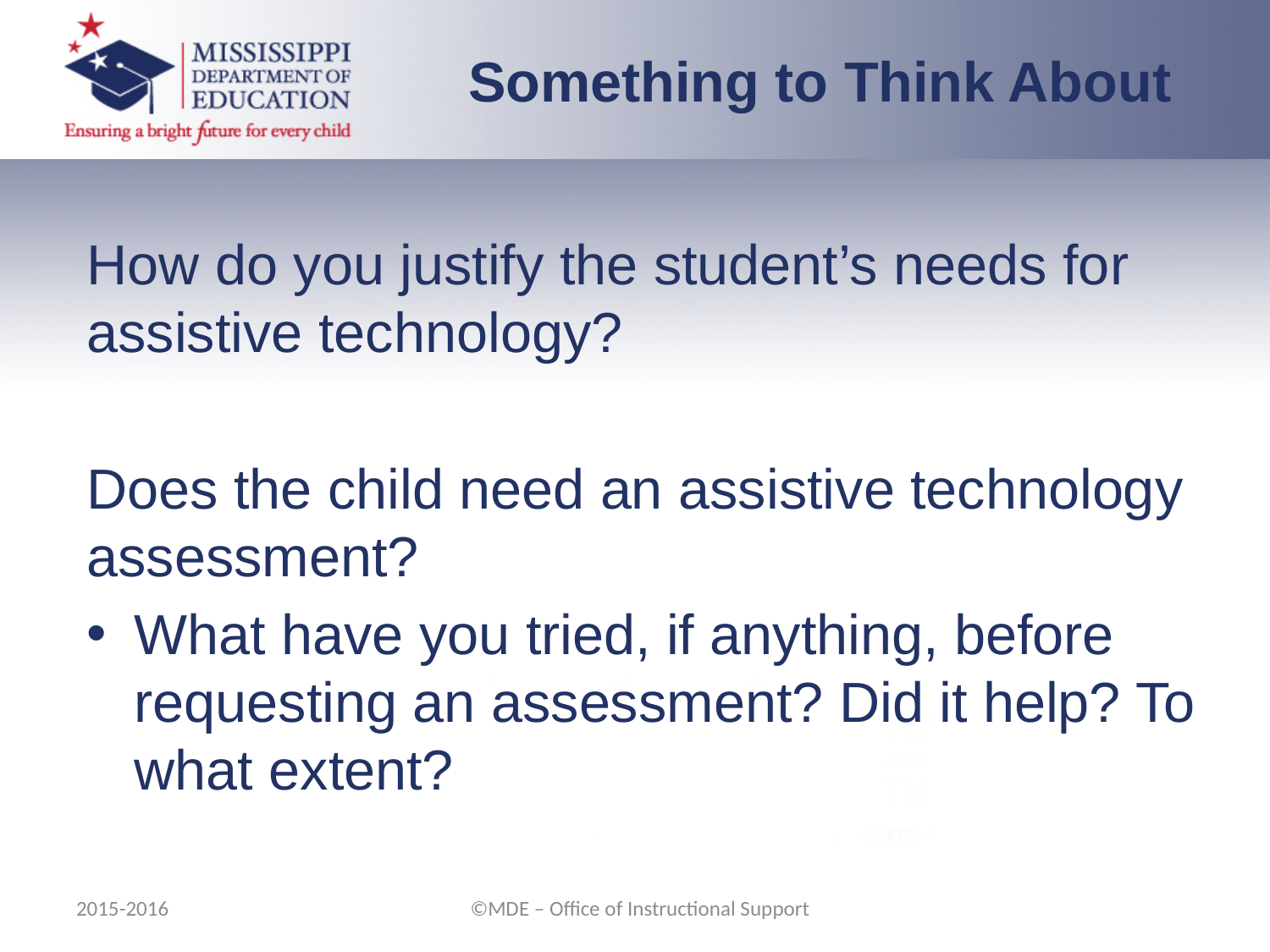

Something to Think About
How do you justify the student’s needs for assistive technology?

Does the child need an assistive technology assessment?
What have you tried, if anything, before requesting an assessment? Did it help? To what extent?

2015-2016
©MDE – Office of Instructional Support